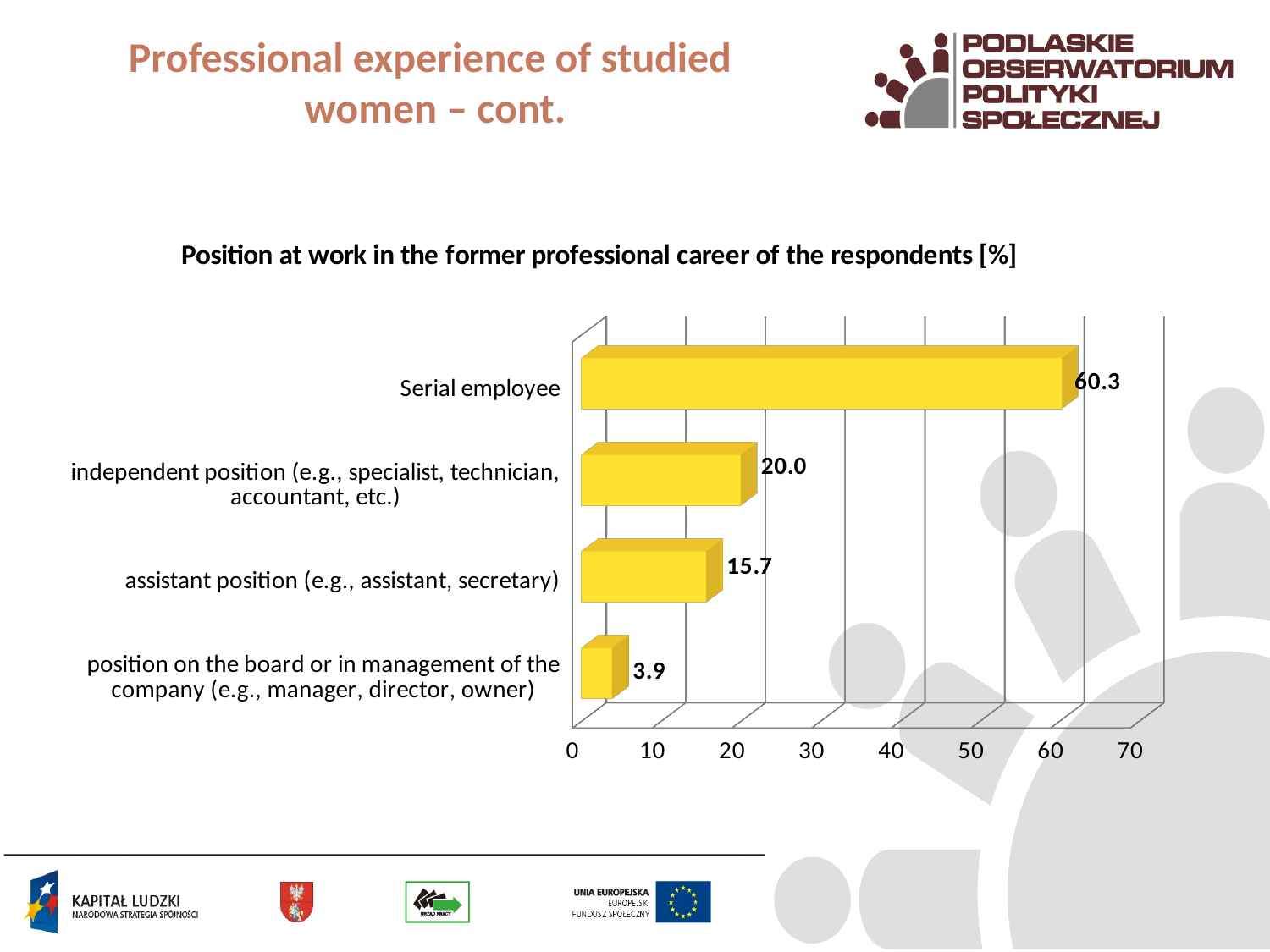

# Professional experience of studied women – cont.

[unsupported chart]